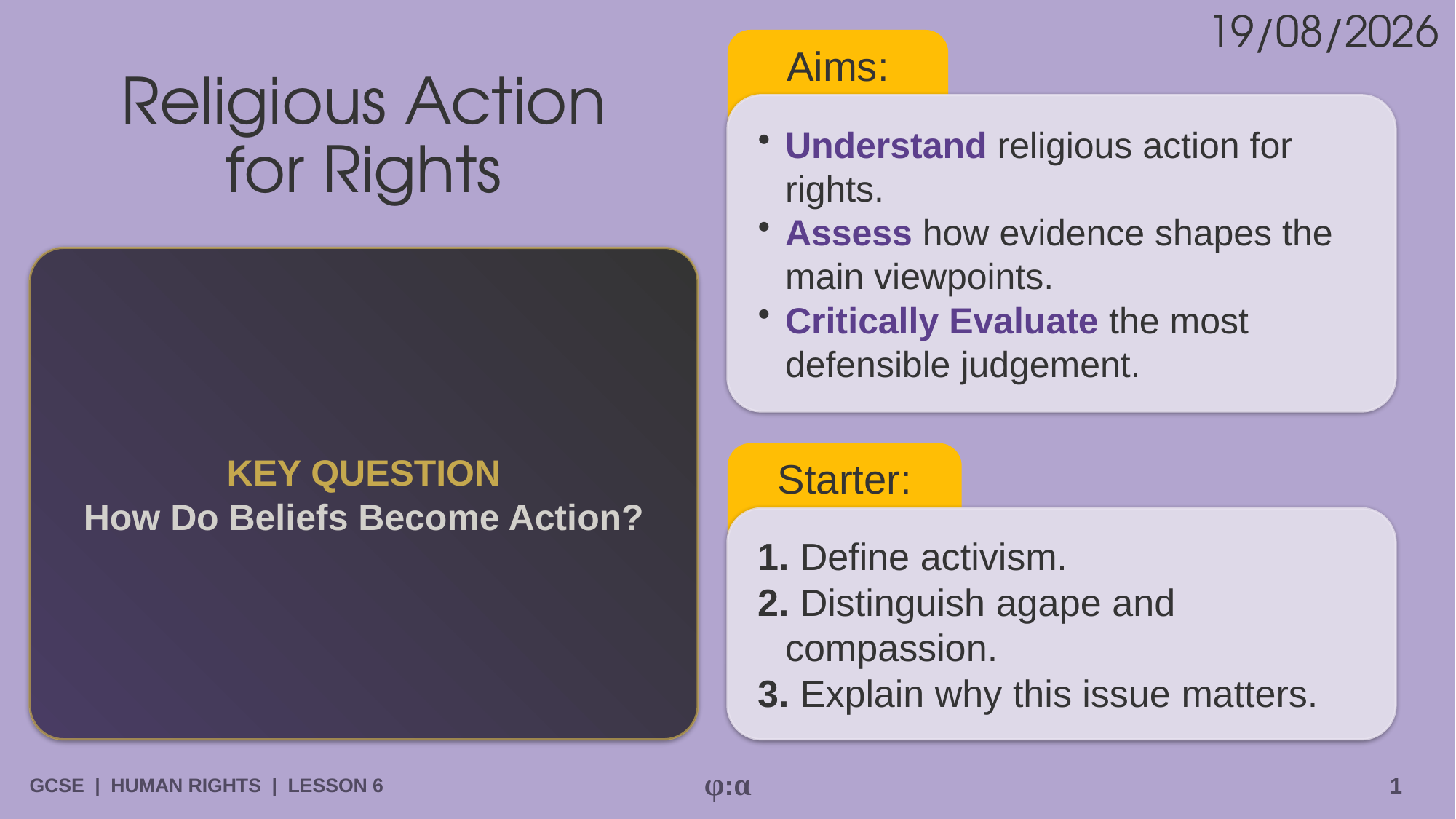

19/08/2026
Aims:
# Religious Action
for Rights
​Understand religious action for rights.
​Assess how evidence shapes the main viewpoints.
​Critically Evaluate the most defensible judgement.
KEY QUESTION
How Do Beliefs Become Action?
Starter:
1. Define activism.
2. Distinguish agape and compassion.
3. Explain why this issue matters.
GCSE  |  HUMAN RIGHTS  |  LESSON 6
φ:α
1